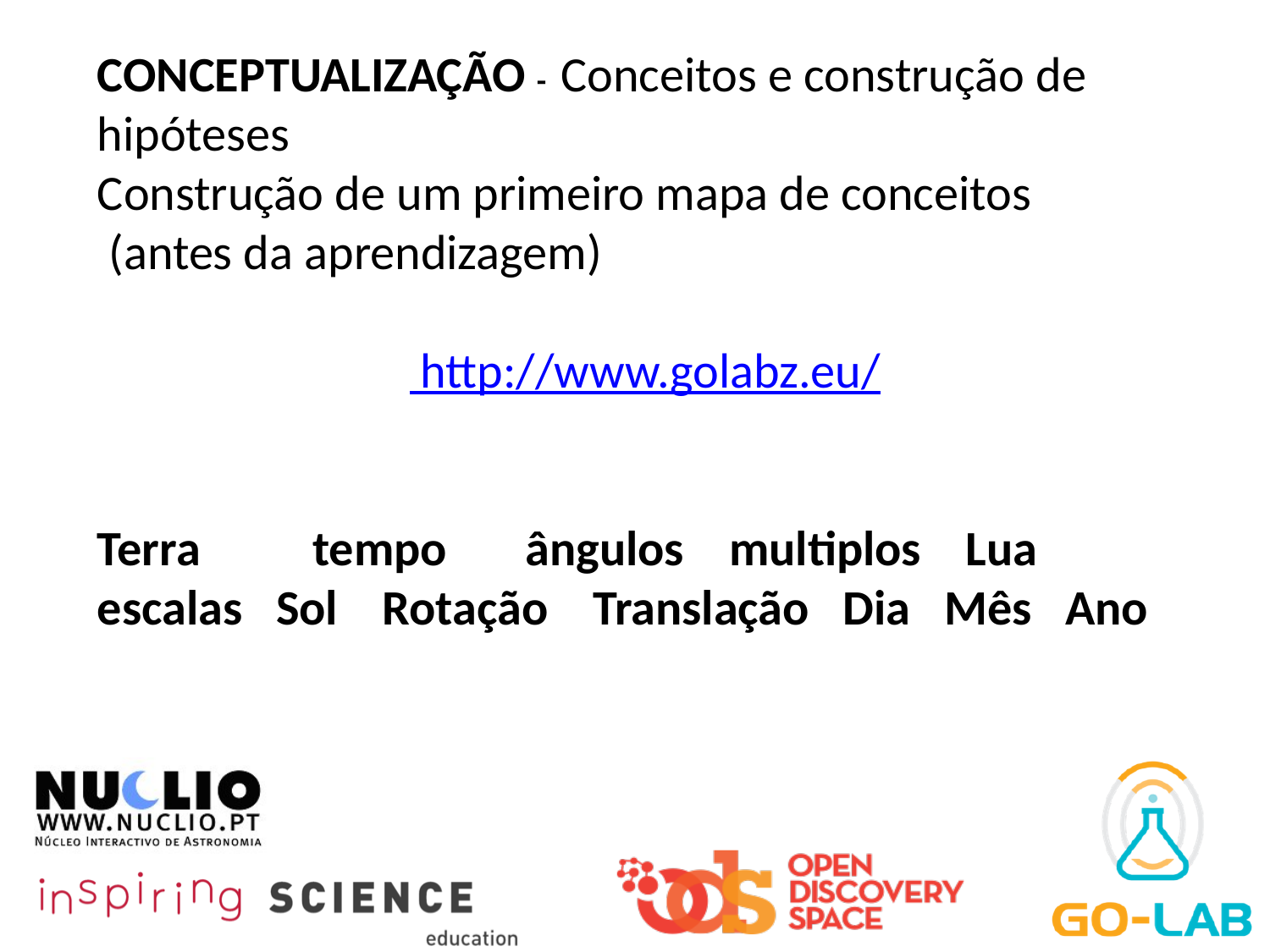

CONCEPTUALIZAÇÃO -  Conceitos e construção de hipóteses
Construção de um primeiro mapa de conceitos
 (antes da aprendizagem)

 http://www.golabz.eu/

Terra          tempo       ângulos    multiplos    Lua              escalas   Sol    Rotação    Translação   Dia   Mês   Ano